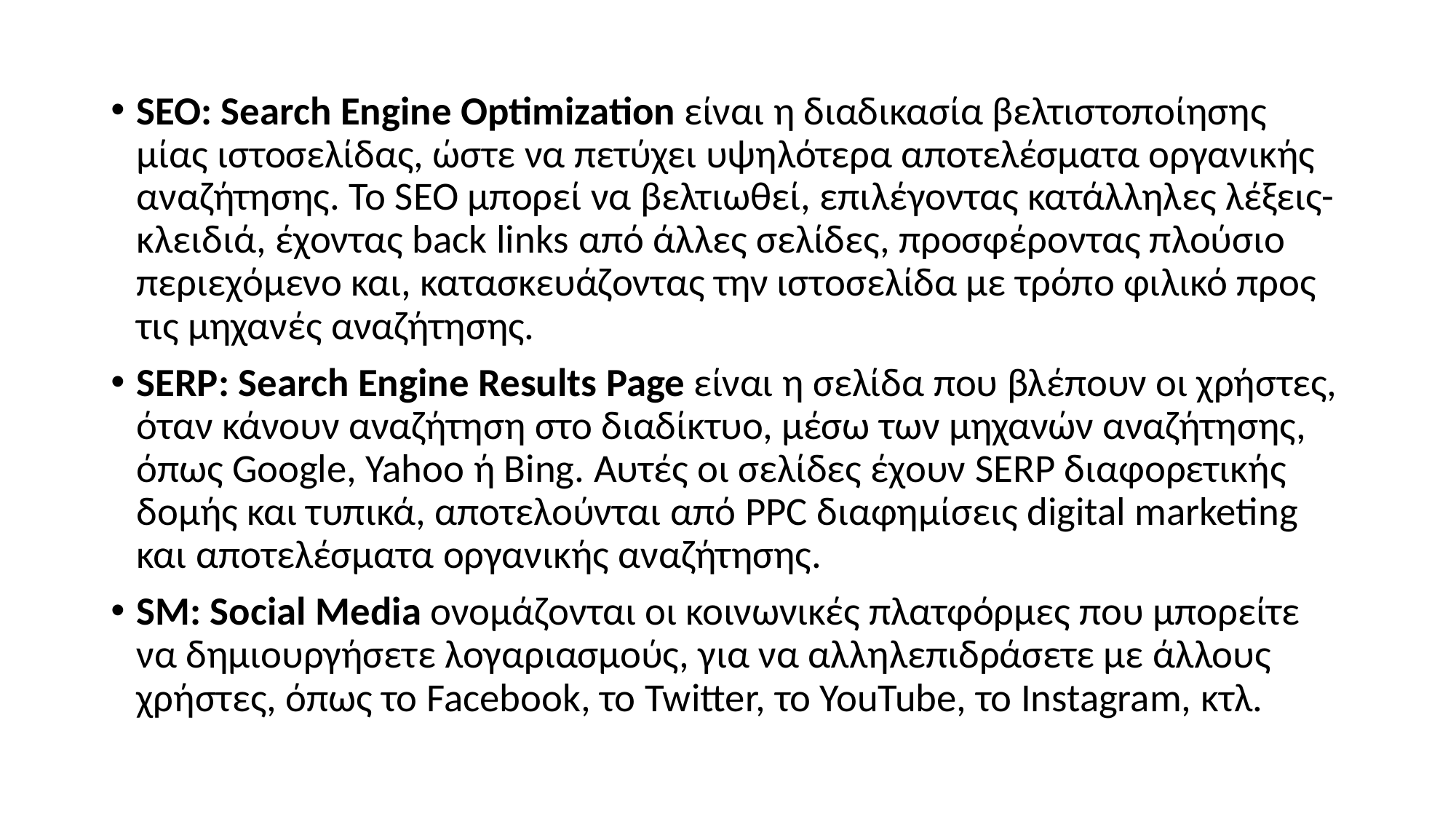

SEO: Search Engine Optimization είναι η διαδικασία βελτιστοποίησης μίας ιστοσελίδας, ώστε να πετύχει υψηλότερα αποτελέσματα οργανικής αναζήτησης. Το SEO μπορεί να βελτιωθεί, επιλέγοντας κατάλληλες λέξεις-κλειδιά, έχοντας back links από άλλες σελίδες, προσφέροντας πλούσιο περιεχόμενο και, κατασκευάζοντας την ιστοσελίδα με τρόπο φιλικό προς τις μηχανές αναζήτησης.
SERP: Search Engine Results Page είναι η σελίδα που βλέπουν οι χρήστες, όταν κάνουν αναζήτηση στο διαδίκτυο, μέσω των μηχανών αναζήτησης, όπως Google, Yahoo ή Bing. Αυτές οι σελίδες έχουν SERP διαφορετικής δομής και τυπικά, αποτελούνται από PPC διαφημίσεις digital marketing και αποτελέσματα οργανικής αναζήτησης.
SM: Social Media ονομάζονται οι κοινωνικές πλατφόρμες που μπορείτε να δημιουργήσετε λογαριασμούς, για να αλληλεπιδράσετε με άλλους χρήστες, όπως το Facebook, το Twitter, το YouTube, το Instagram, κτλ.